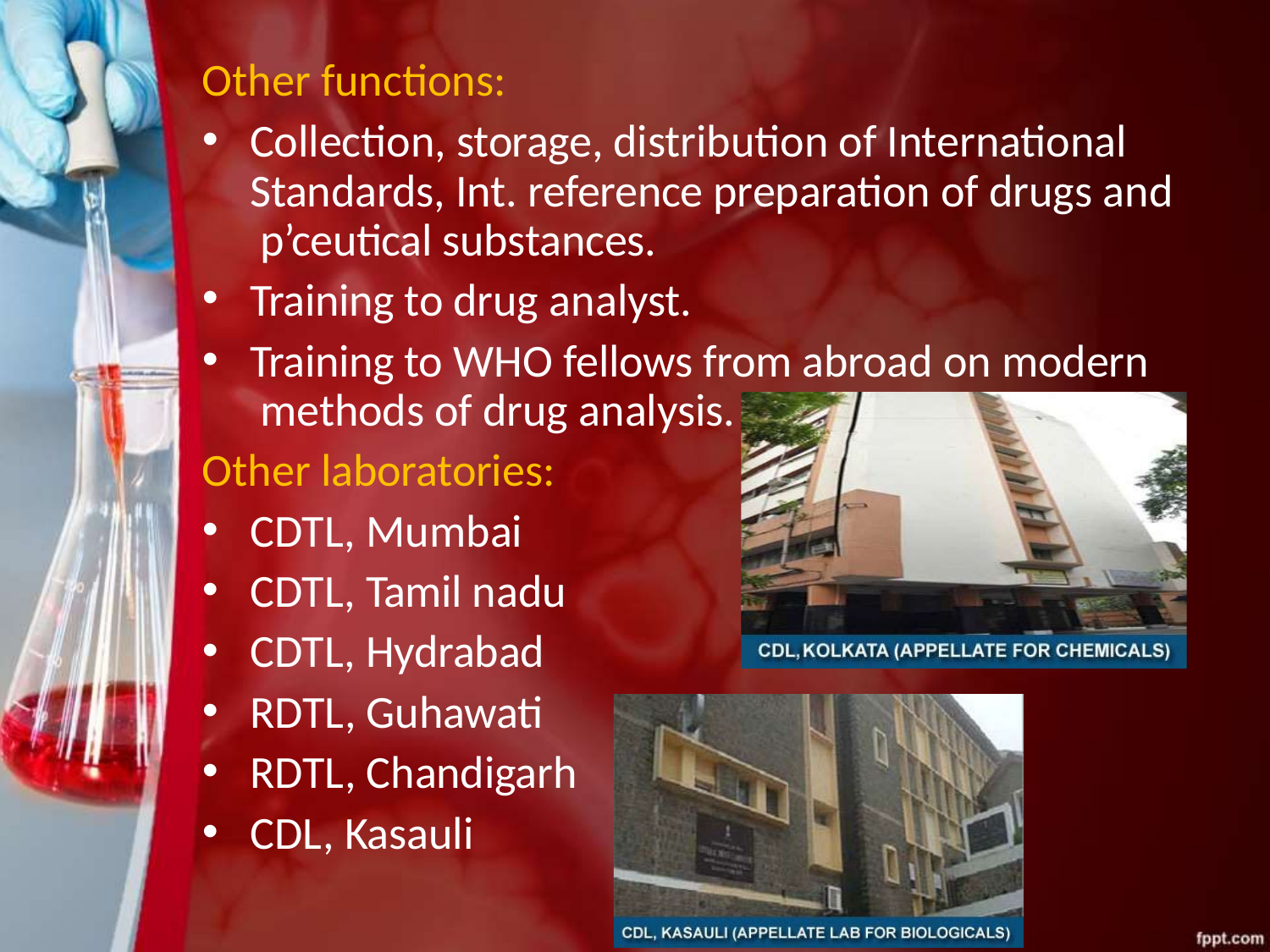

Other functions:
Collection, storage, distribution of International  Standards, Int. reference preparation of drugs and  p’ceutical substances.
Training to drug analyst.
Training to WHO fellows from abroad on modern  methods of drug analysis.
Other laboratories:
CDTL, Mumbai
CDTL, Tamil nadu
CDTL, Hydrabad
RDTL, Guhawati
RDTL, Chandigarh
CDL, Kasauli